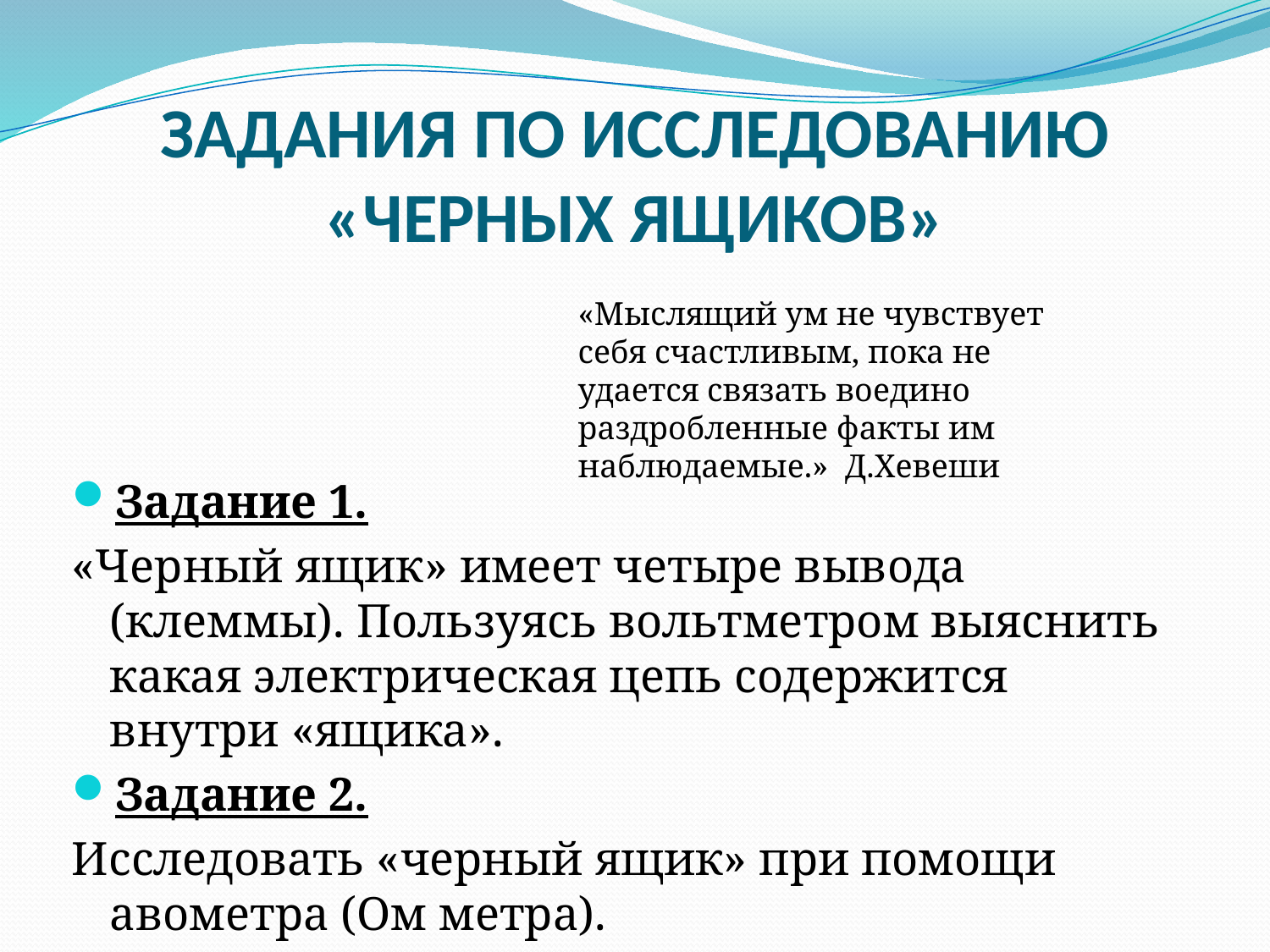

# ЗАДАНИЯ ПО ИССЛЕДОВАНИЮ «ЧЕРНЫХ ЯЩИКОВ»
«Мыслящий ум не чувствует себя счастливым, пока не удается связать воедино раздробленные факты им наблюдаемые.»  Д.Хевеши
Задание 1.
«Черный ящик» имеет четыре вывода (клеммы). Пользуясь вольтметром выяснить какая электрическая цепь содержится внутри «ящика».
Задание 2.
Исследовать «черный ящик» при помощи авометра (Ом метра).